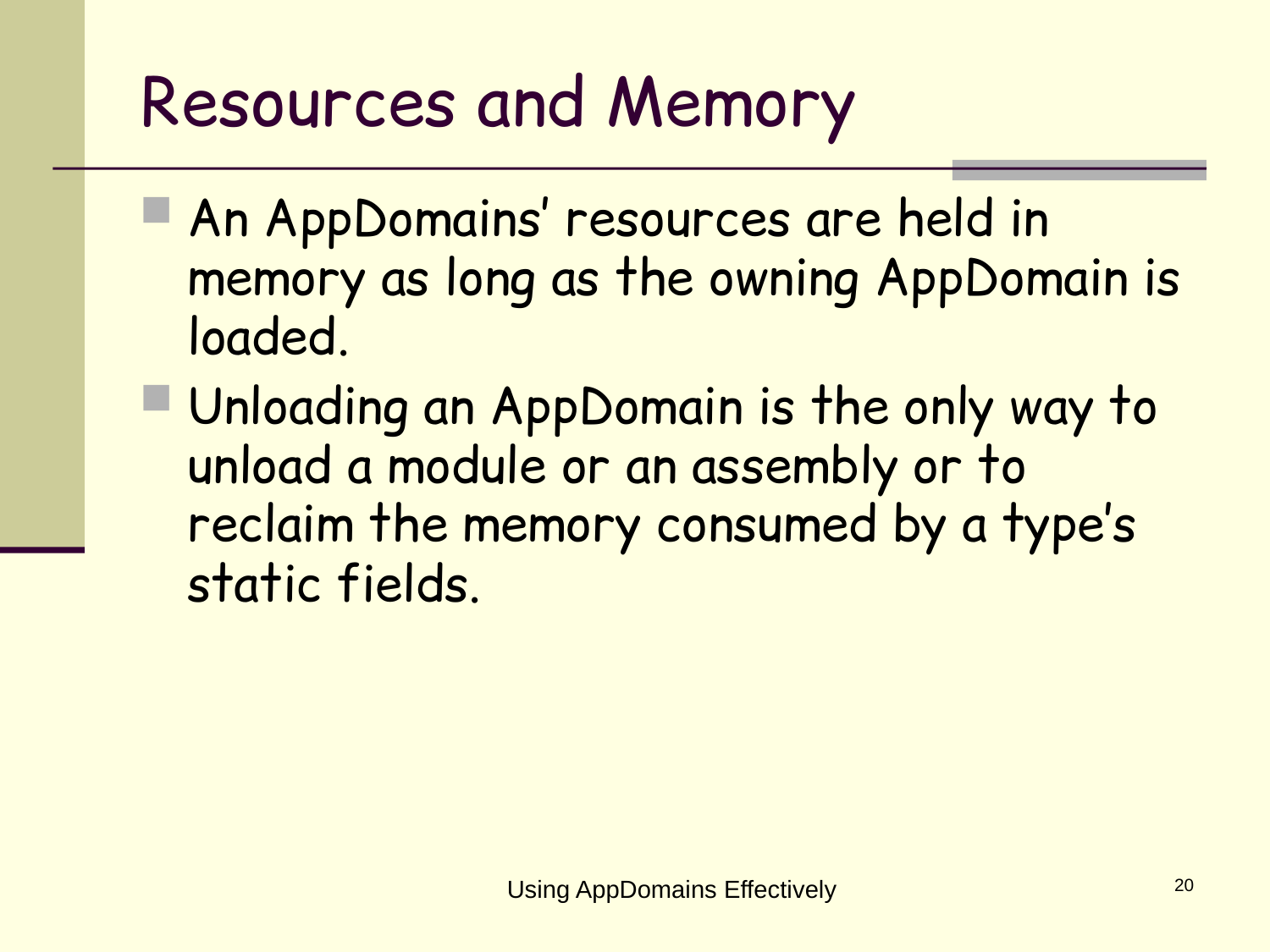

# Resources and Memory
An AppDomains’ resources are held in memory as long as the owning AppDomain is loaded.
Unloading an AppDomain is the only way to unload a module or an assembly or to reclaim the memory consumed by a type’s static fields.
Using AppDomains Effectively
20